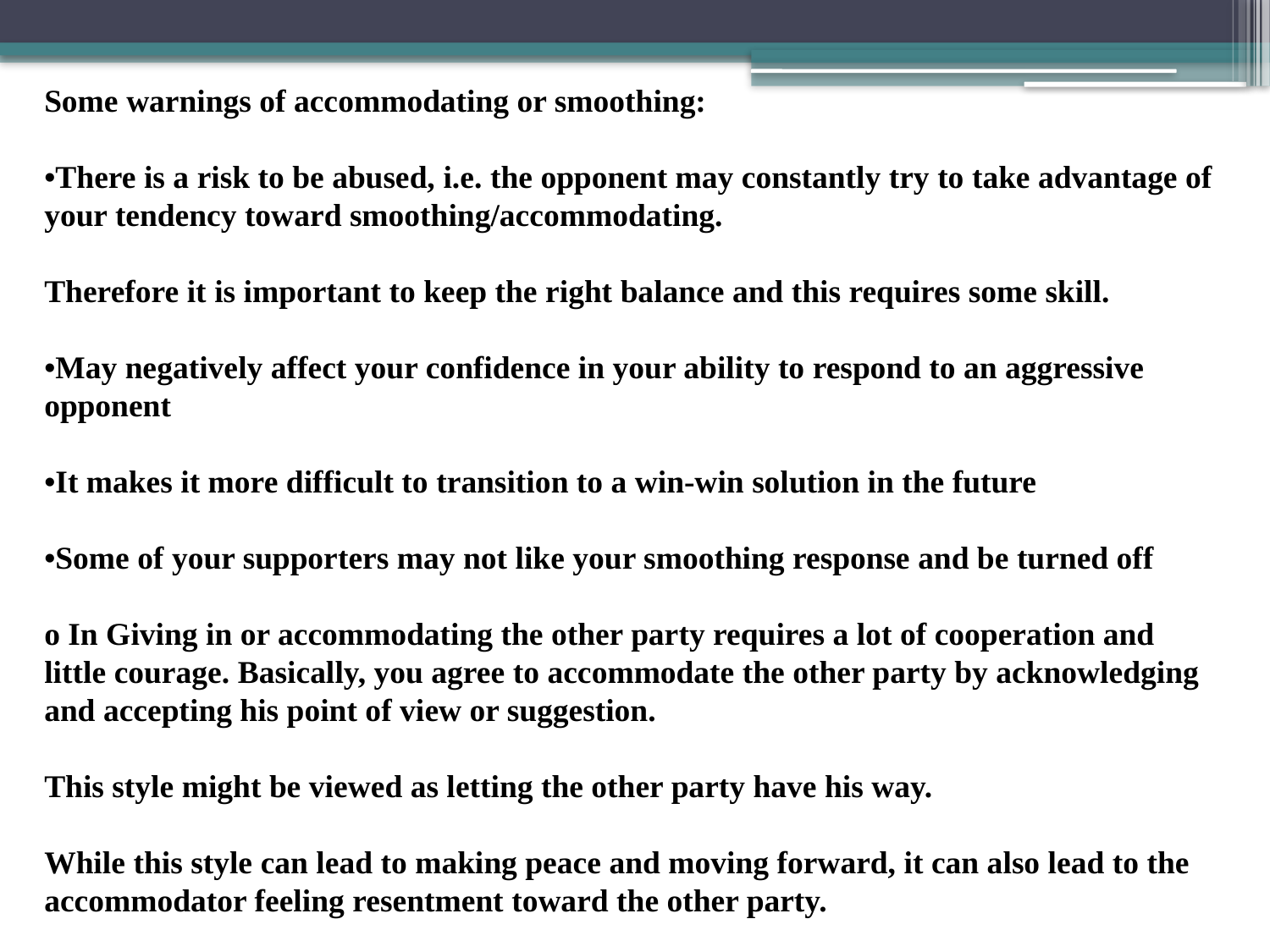

Some warnings of accommodating or smoothing:

•There is a risk to be abused, i.e. the opponent may constantly try to take advantage of your tendency toward smoothing/accommodating.

Therefore it is important to keep the right balance and this requires some skill.

•May negatively affect your confidence in your ability to respond to an aggressive opponent

•It makes it more difficult to transition to a win-win solution in the future

•Some of your supporters may not like your smoothing response and be turned off

o In Giving in or accommodating the other party requires a lot of cooperation and little courage. Basically, you agree to accommodate the other party by acknowledging and accepting his point of view or suggestion.

This style might be viewed as letting the other party have his way.

While this style can lead to making peace and moving forward, it can also lead to the accommodator feeling resentment toward the other party.